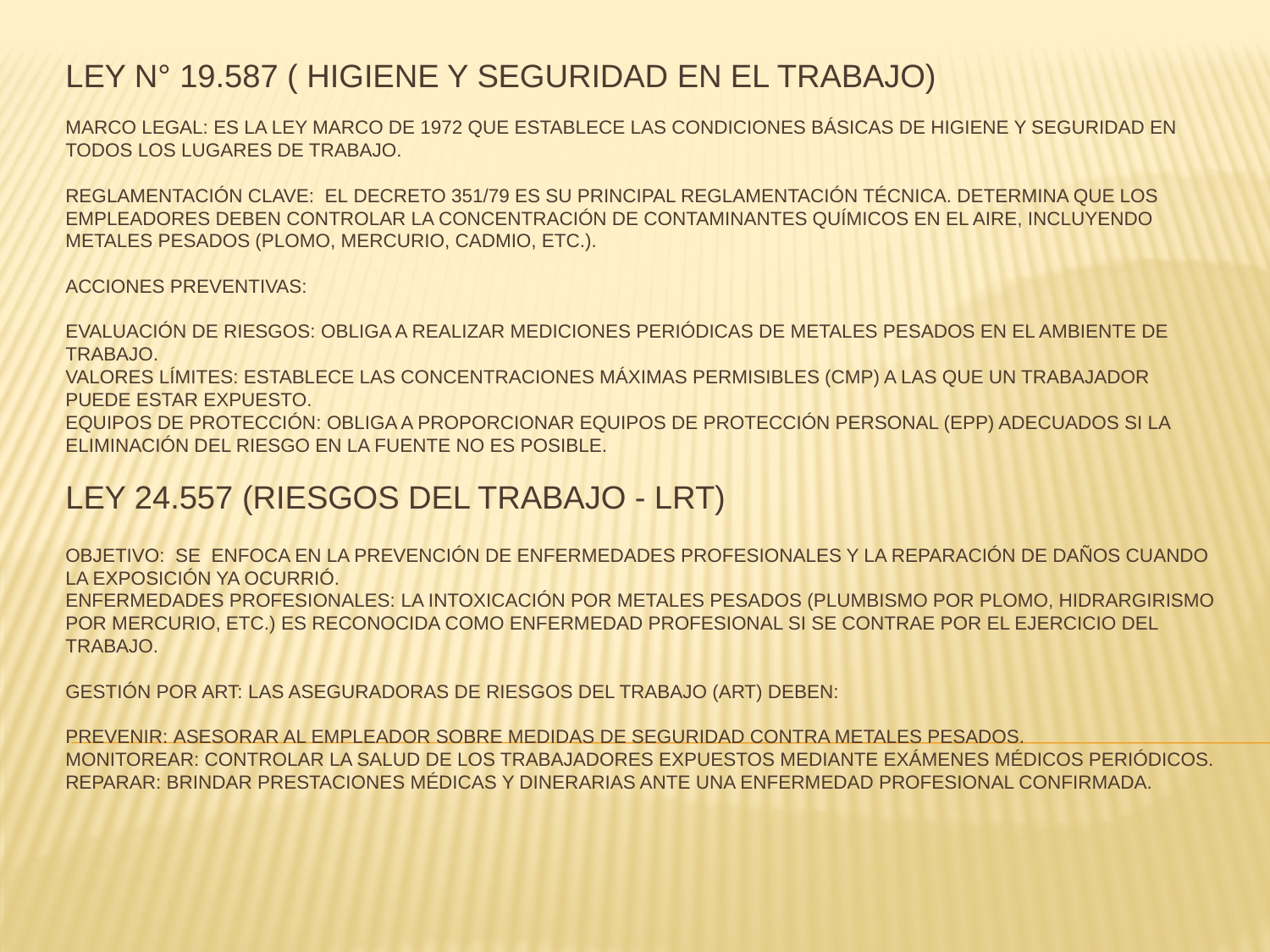

# Ley n° 19.587 ( Higiene y Seguridad en el Trabajo)   Marco Legal: Es la ley marco de 1972 que establece las condiciones básicas de higiene y seguridad en todos los lugares de trabajo.   Reglamentación Clave:  El Decreto 351/79 es su principal reglamentación técnica. Determina que los empleadores deben controlar la concentración de contaminantes químicos en el aire, incluyendo metales pesados (plomo, mercurio, cadmio, etc.). Acciones preventivas: Evaluación de Riesgos: Obliga a realizar mediciones periódicas de metales pesados en el ambiente de trabajo. Valores Límites: Establece las concentraciones máximas permisibles (CMP) a las que un trabajador puede estar expuesto. Equipos de Protección: Obliga a proporcionar equipos de protección personal (EPP) adecuados si la eliminación del riesgo en la fuente no es posible. Ley 24.557 (Riesgos del Trabajo - LRT) Objetivo:  Se  enfoca en la prevención de enfermedades profesionales y la reparación de daños cuando la exposición ya ocurrió. Enfermedades Profesionales: La intoxicación por metales pesados (plumbismo por plomo, hidrargirismo por mercurio, etc.) es reconocida como enfermedad profesional si se contrae por el ejercicio del trabajo. Gestión por ART: Las Aseguradoras de Riesgos del Trabajo (ART) deben: Prevenir: Asesorar al empleador sobre medidas de seguridad contra metales pesados. Monitorear: Controlar la salud de los trabajadores expuestos mediante exámenes médicos periódicos. Reparar: Brindar prestaciones médicas y dinerarias ante una enfermedad profesional confirmada.